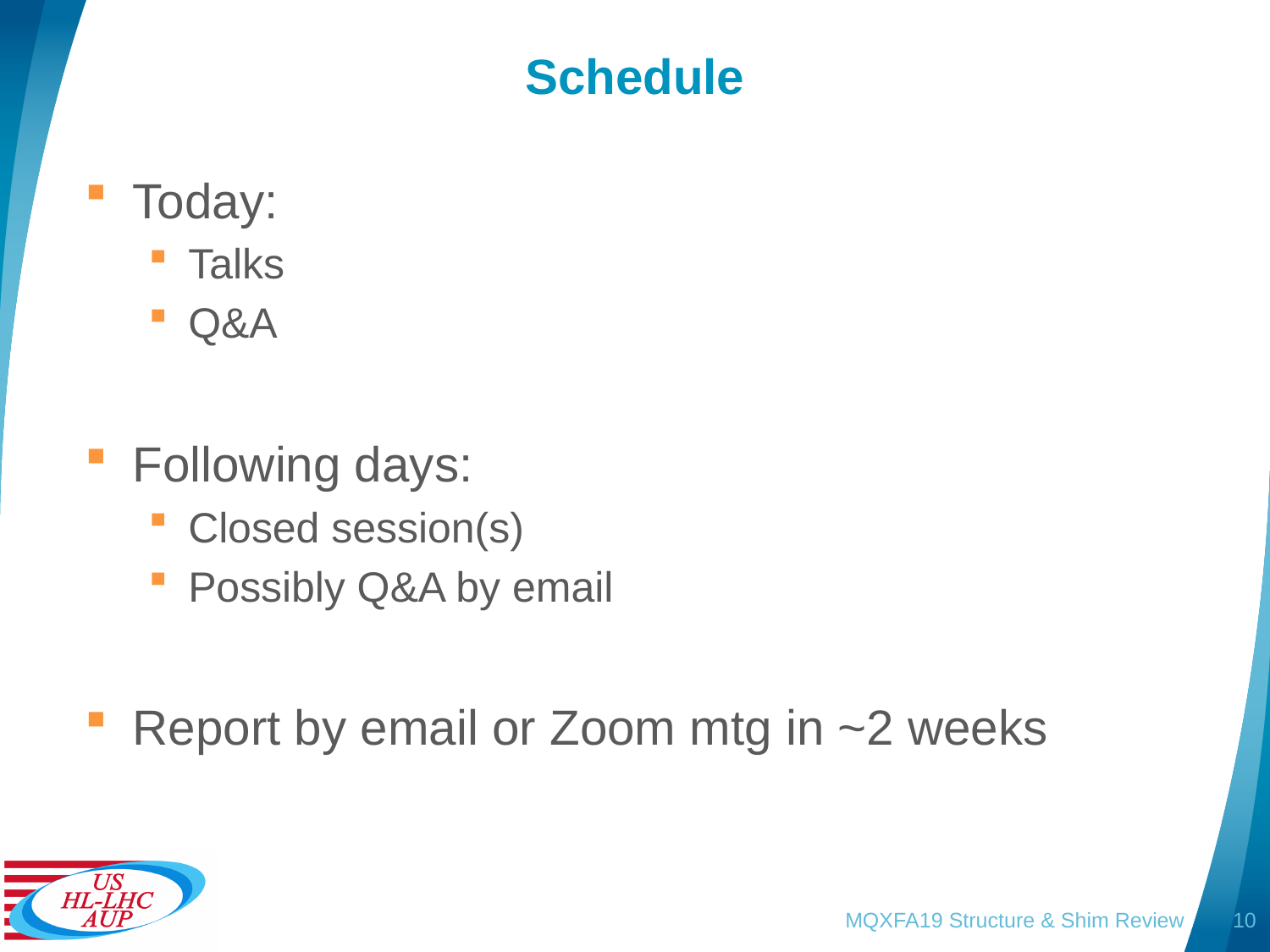

# Schedule
Today:
Talks
Q&A

Following days:
Closed session(s)
Possibly Q&A by email

Report by email or Zoom mtg in ~2 weeks
MQXFA19 Structure & Shim Review
10